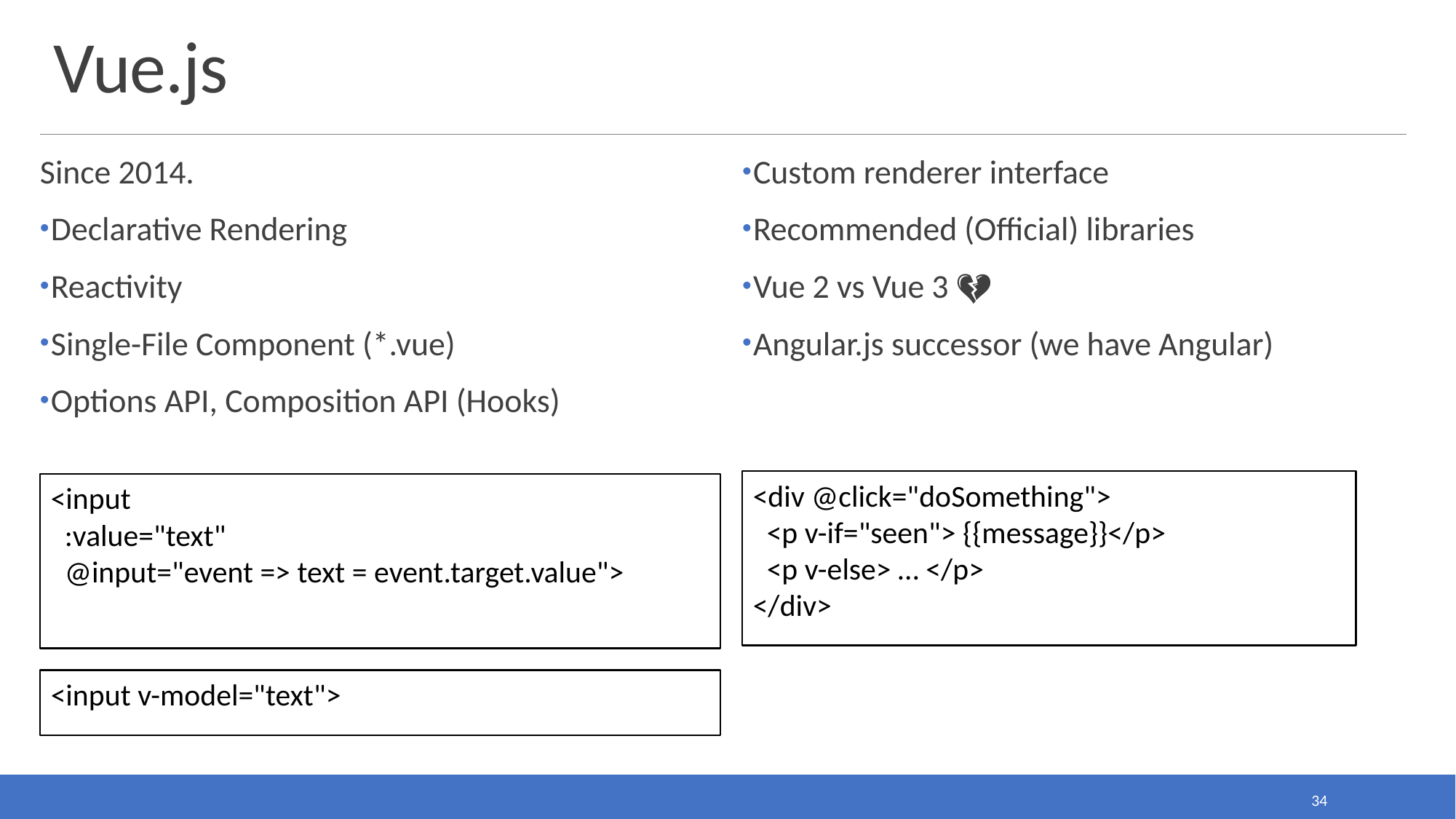

# Vue.js
Since 2014.
Declarative Rendering
Reactivity
Single-File Component (*.vue)
Options API, Composition API (Hooks)
Custom renderer interface
Recommended (Official) libraries
Vue 2 vs Vue 3 💔
Angular.js successor (we have Angular)

<div @click="doSomething">
  <p v-if="seen"> {{message}}</p>
  <p v-else> … </p>
</div>
<input
  :value="text"
  @input="event => text = event.target.value">
<input v-model="text">
34